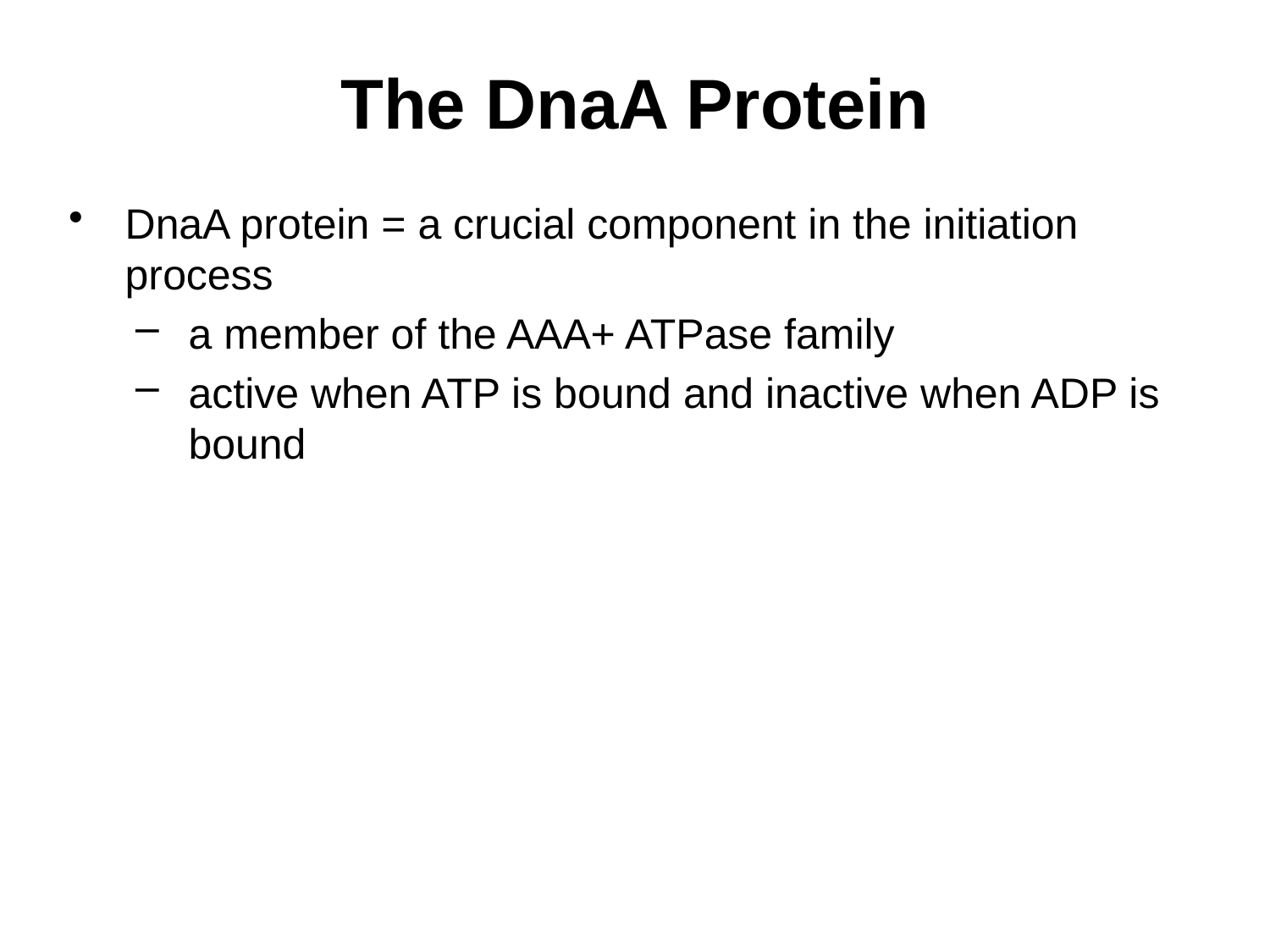

# The DnaA Protein
DnaA protein = a crucial component in the initiation process
a member of the AAA+ ATPase family
active when ATP is bound and inactive when ADP is bound